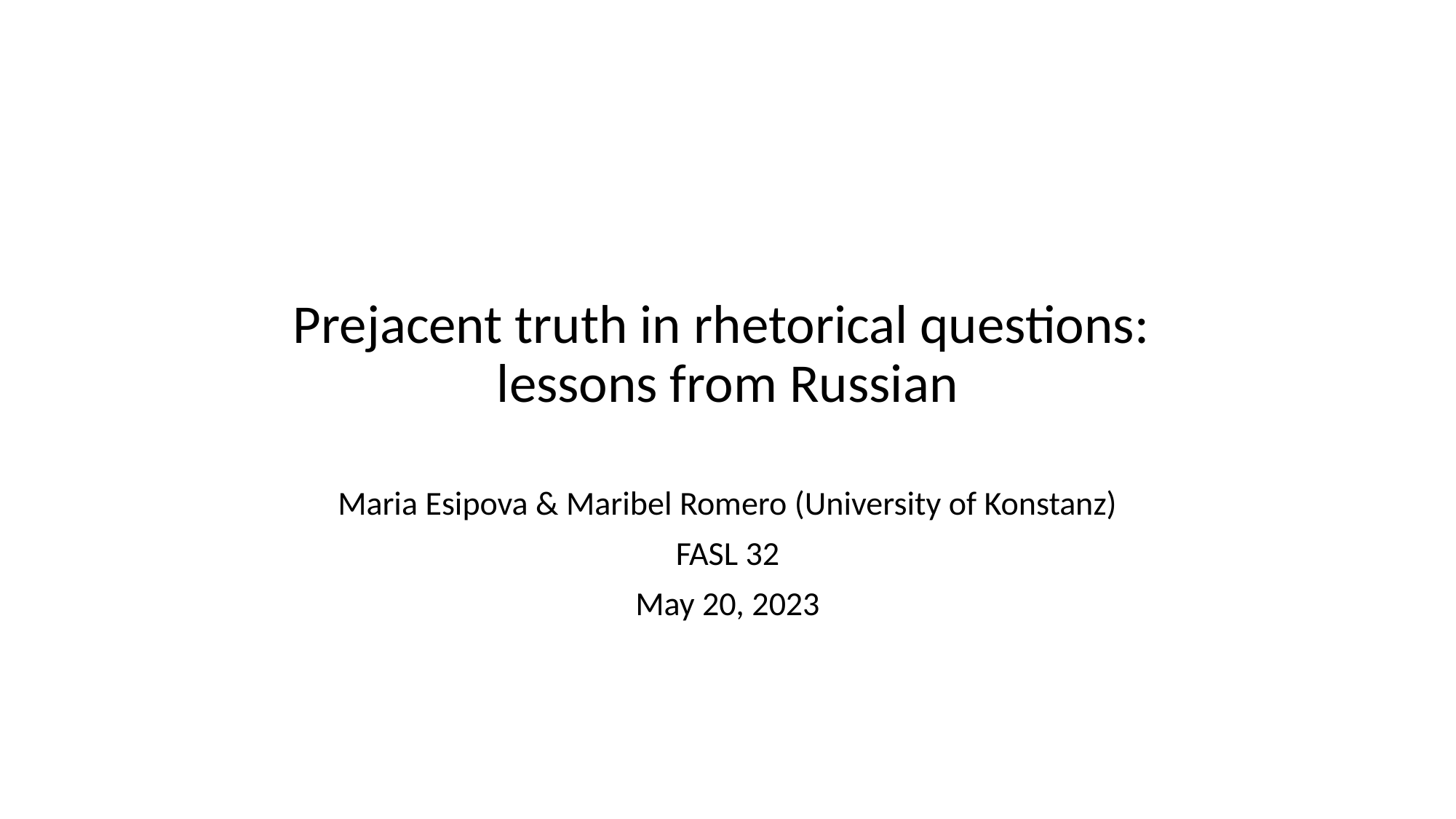

# Prejacent truth in rhetorical questions: lessons from Russian
Maria Esipova & Maribel Romero (University of Konstanz)
FASL 32
May 20, 2023